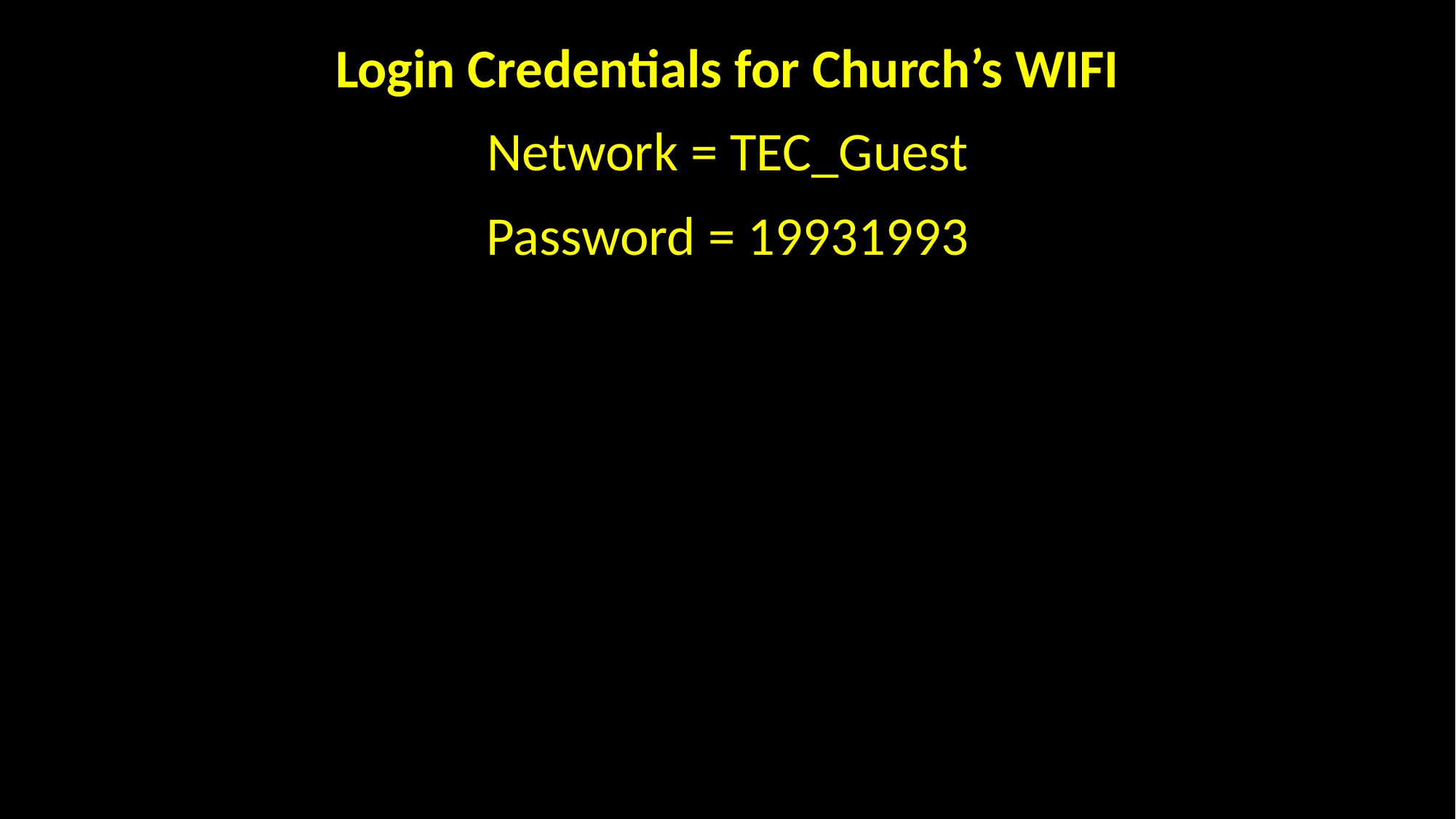

Login Credentials for Church’s WIFI
Network = TEC_Guest
Password = 19931993